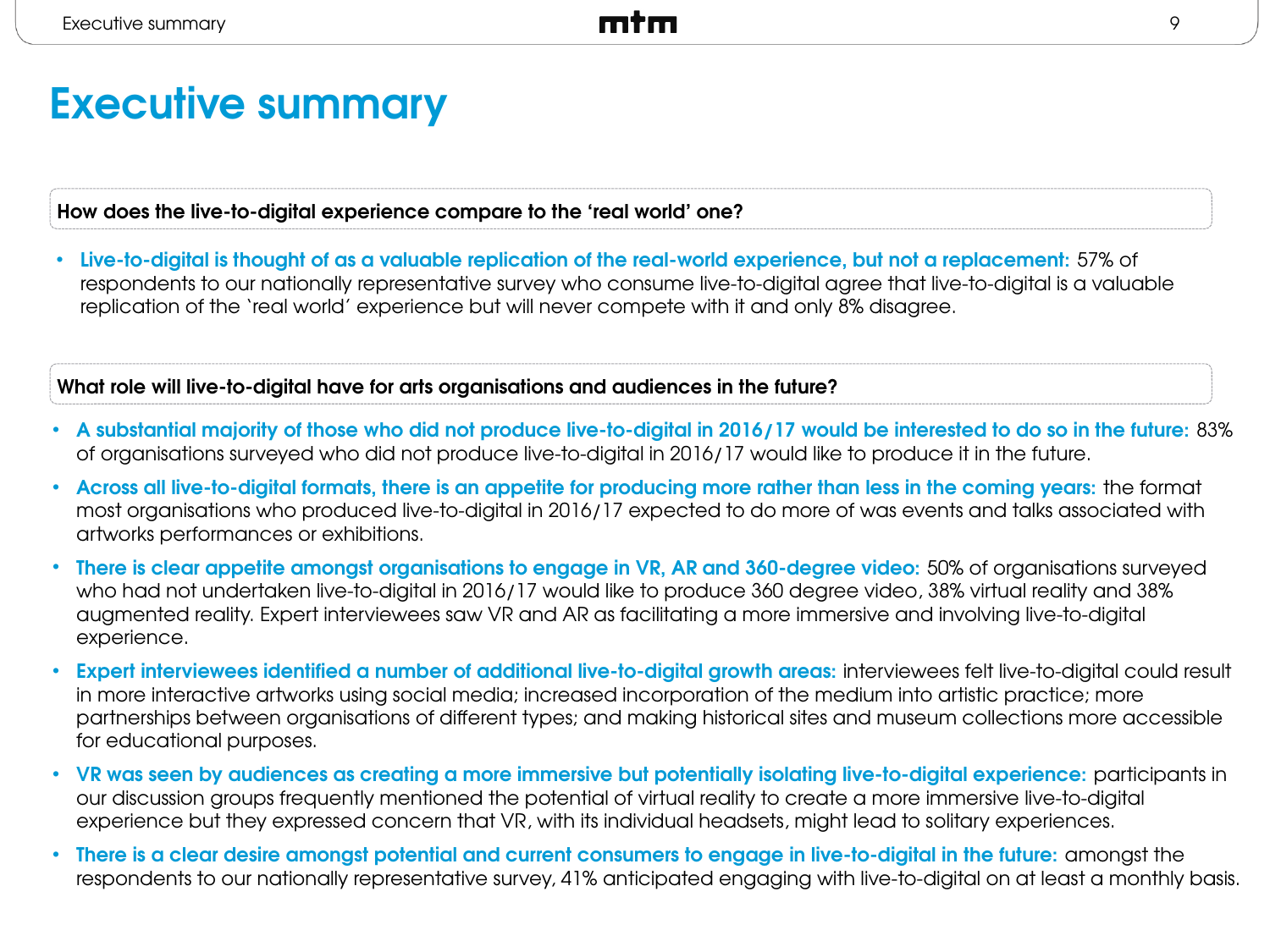

Executive summary
# Executive summary
How does the live-to-digital experience compare to the ‘real world’ one?
Live-to-digital is thought of as a valuable replication of the real-world experience, but not a replacement: 57% of respondents to our nationally representative survey who consume live-to-digital agree that live-to-digital is a valuable replication of the ‘real world’ experience but will never compete with it and only 8% disagree.
What role will live-to-digital have for arts organisations and audiences in the future?
A substantial majority of those who did not produce live-to-digital in 2016/17 would be interested to do so in the future: 83% of organisations surveyed who did not produce live-to-digital in 2016/17 would like to produce it in the future.
Across all live-to-digital formats, there is an appetite for producing more rather than less in the coming years: the format most organisations who produced live-to-digital in 2016/17 expected to do more of was events and talks associated with artworks performances or exhibitions.
There is clear appetite amongst organisations to engage in VR, AR and 360-degree video: 50% of organisations surveyed who had not undertaken live-to-digital in 2016/17 would like to produce 360 degree video, 38% virtual reality and 38% augmented reality. Expert interviewees saw VR and AR as facilitating a more immersive and involving live-to-digital experience.
Expert interviewees identified a number of additional live-to-digital growth areas: interviewees felt live-to-digital could result in more interactive artworks using social media; increased incorporation of the medium into artistic practice; more partnerships between organisations of different types; and making historical sites and museum collections more accessible for educational purposes.
VR was seen by audiences as creating a more immersive but potentially isolating live-to-digital experience: participants in our discussion groups frequently mentioned the potential of virtual reality to create a more immersive live-to-digital experience but they expressed concern that VR, with its individual headsets, might lead to solitary experiences.
There is a clear desire amongst potential and current consumers to engage in live-to-digital in the future: amongst the respondents to our nationally representative survey, 41% anticipated engaging with live-to-digital on at least a monthly basis.